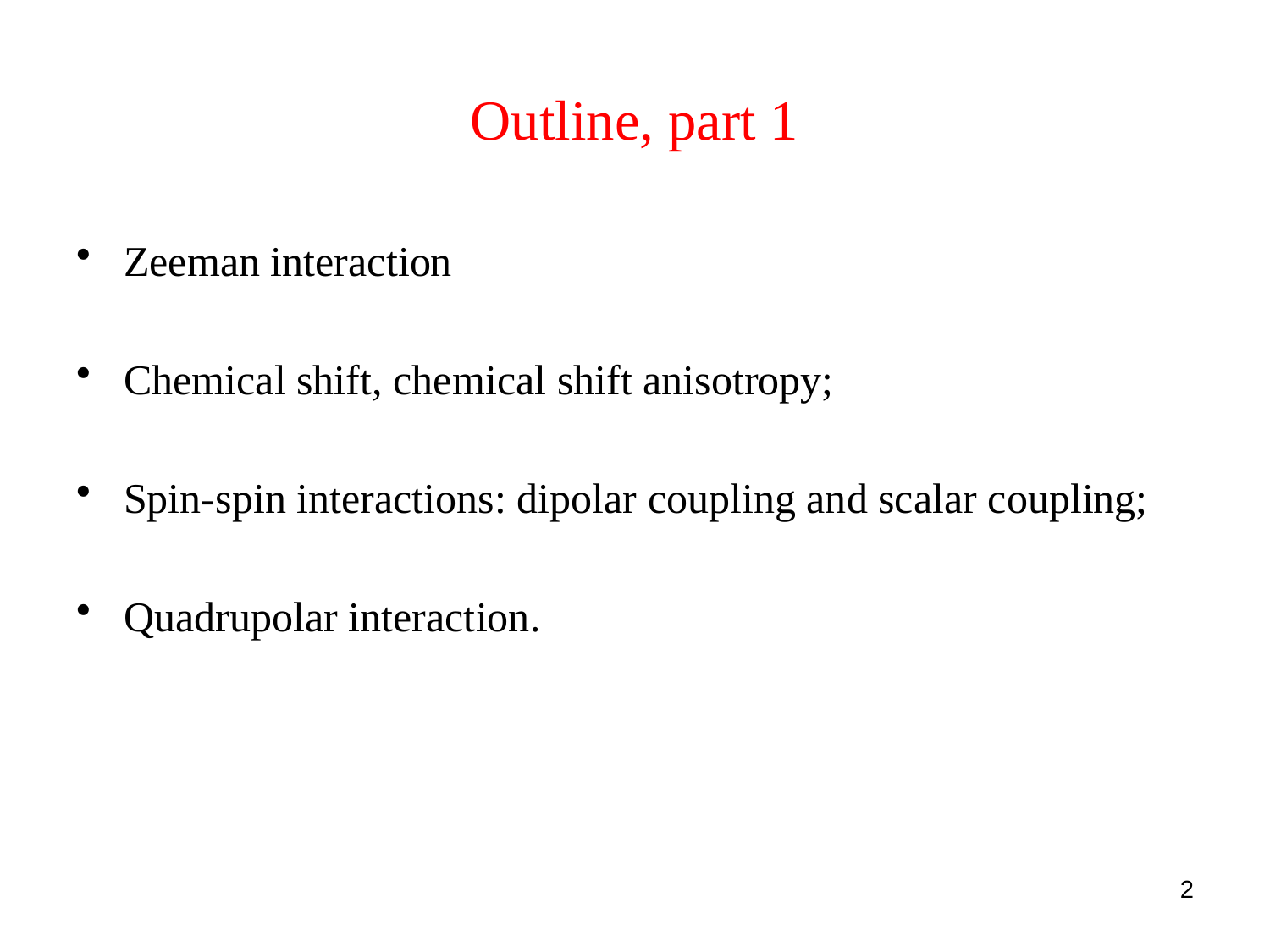

# Outline, part 1
Zeeman interaction

Chemical shift, chemical shift anisotropy;

Spin-spin interactions: dipolar coupling and scalar coupling;

Quadrupolar interaction.

2